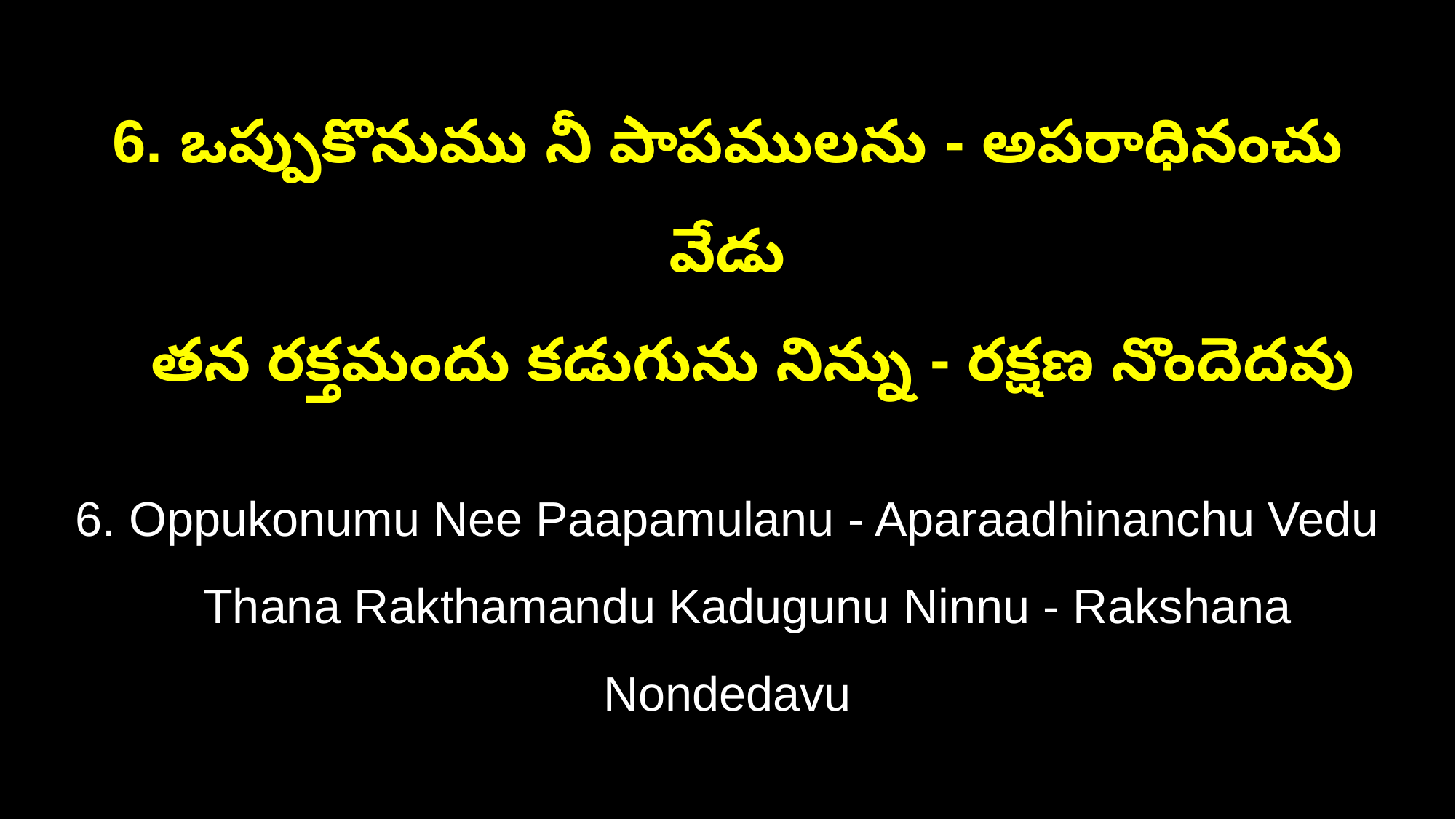

6. ఒప్పుకొనుము నీ పాపములను - అపరాధినంచు వేడు
   తన రక్తమందు కడుగును నిన్ను - రక్షణ నొందెదవు
6. Oppukonumu Nee Paapamulanu - Aparaadhinanchu Vedu
   Thana Rakthamandu Kadugunu Ninnu - Rakshana Nondedavu